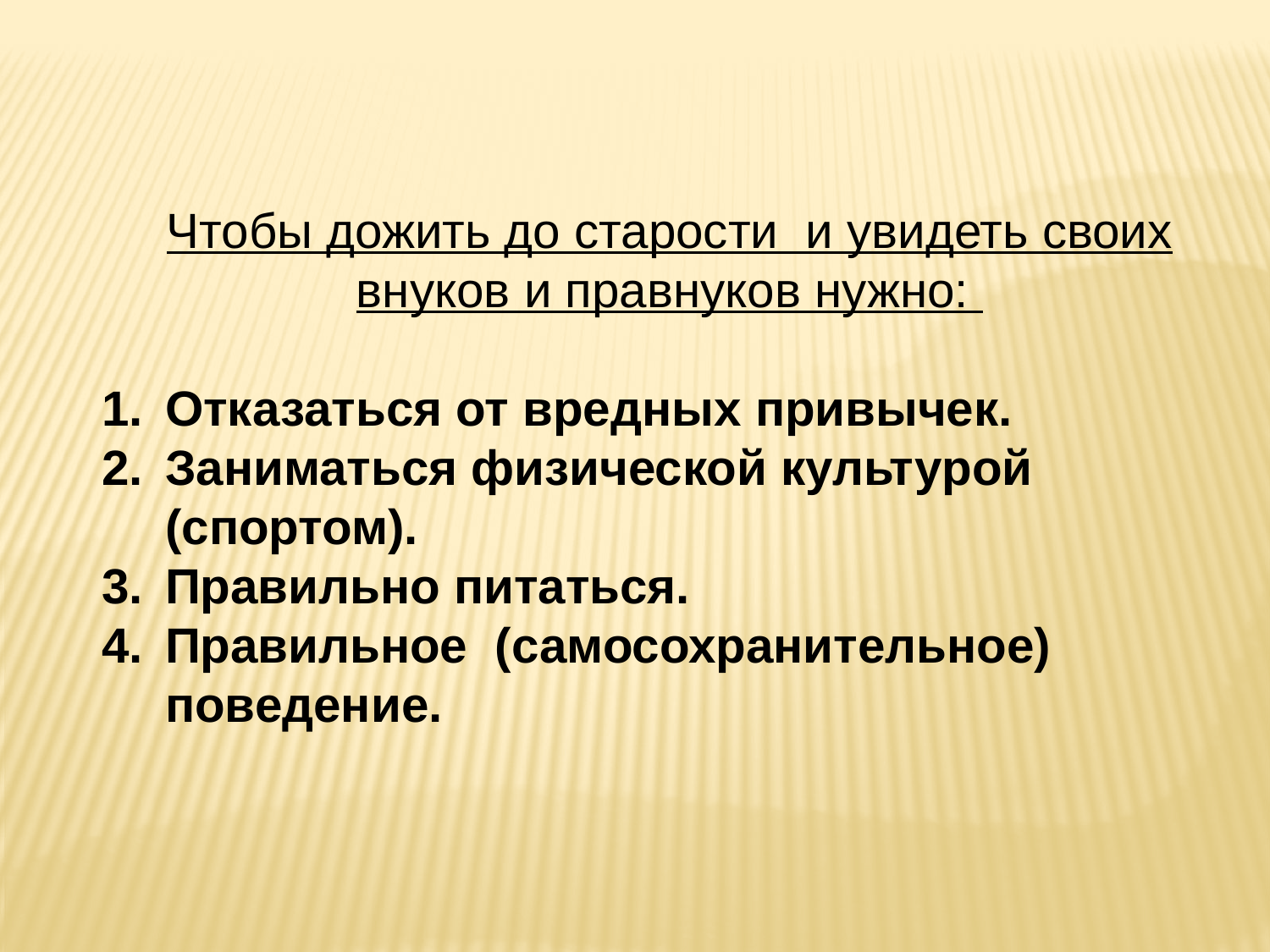

Чтобы дожить до старости  и увидеть своих внуков и правнуков нужно:

Отказаться от вредных привычек.
Заниматься физической культурой (спортом).
Правильно питаться.
Правильное  (самосохранительное) поведение.